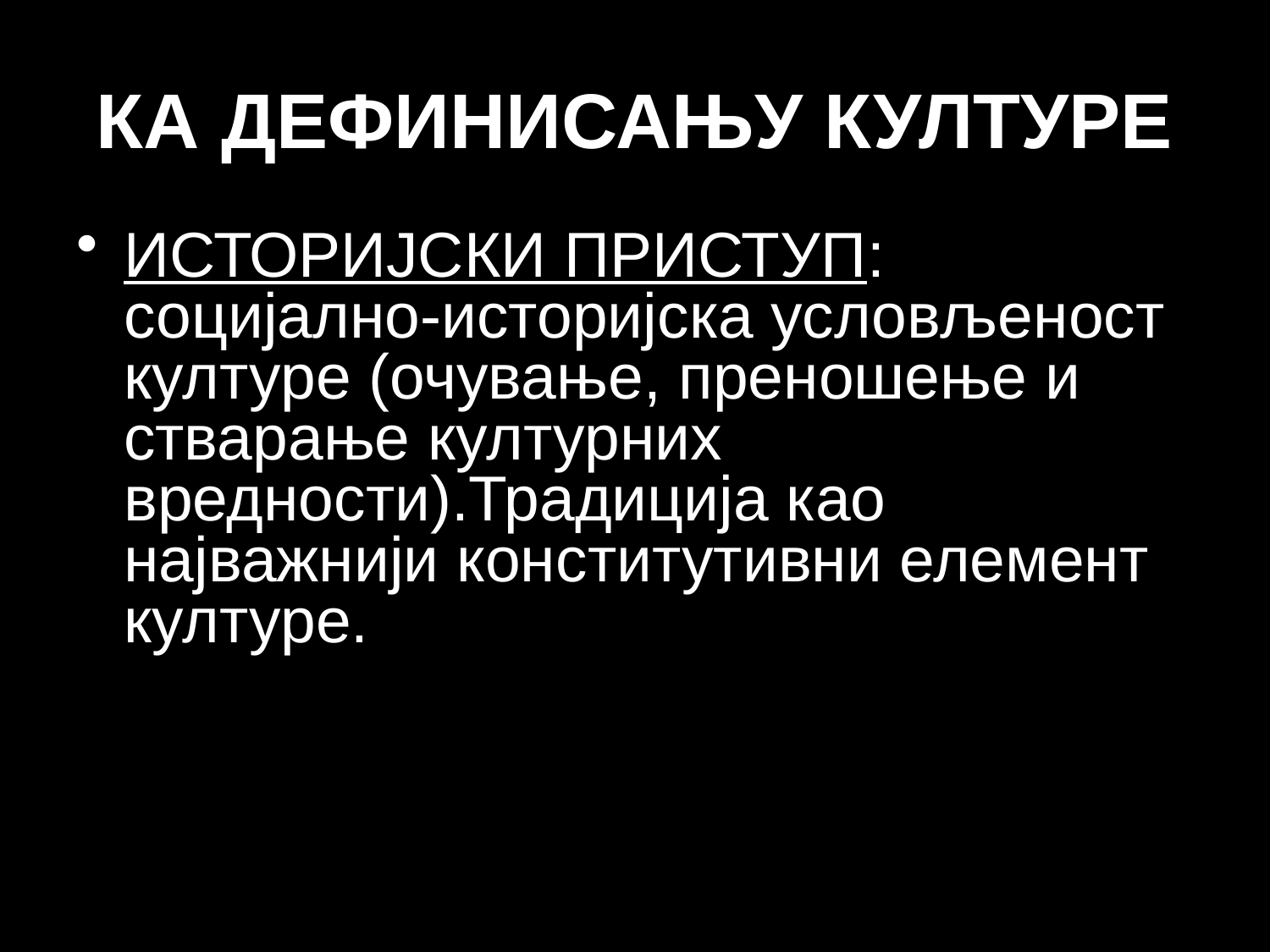

# КА ДЕФИНИСАЊУ КУЛТУРЕ
ИСТОРИЈСКИ ПРИСТУП: социјално-историјска условљеност културе (очување, преношење и стварање културних вредности).Традиција као најважнији конститутивни елемент културе.